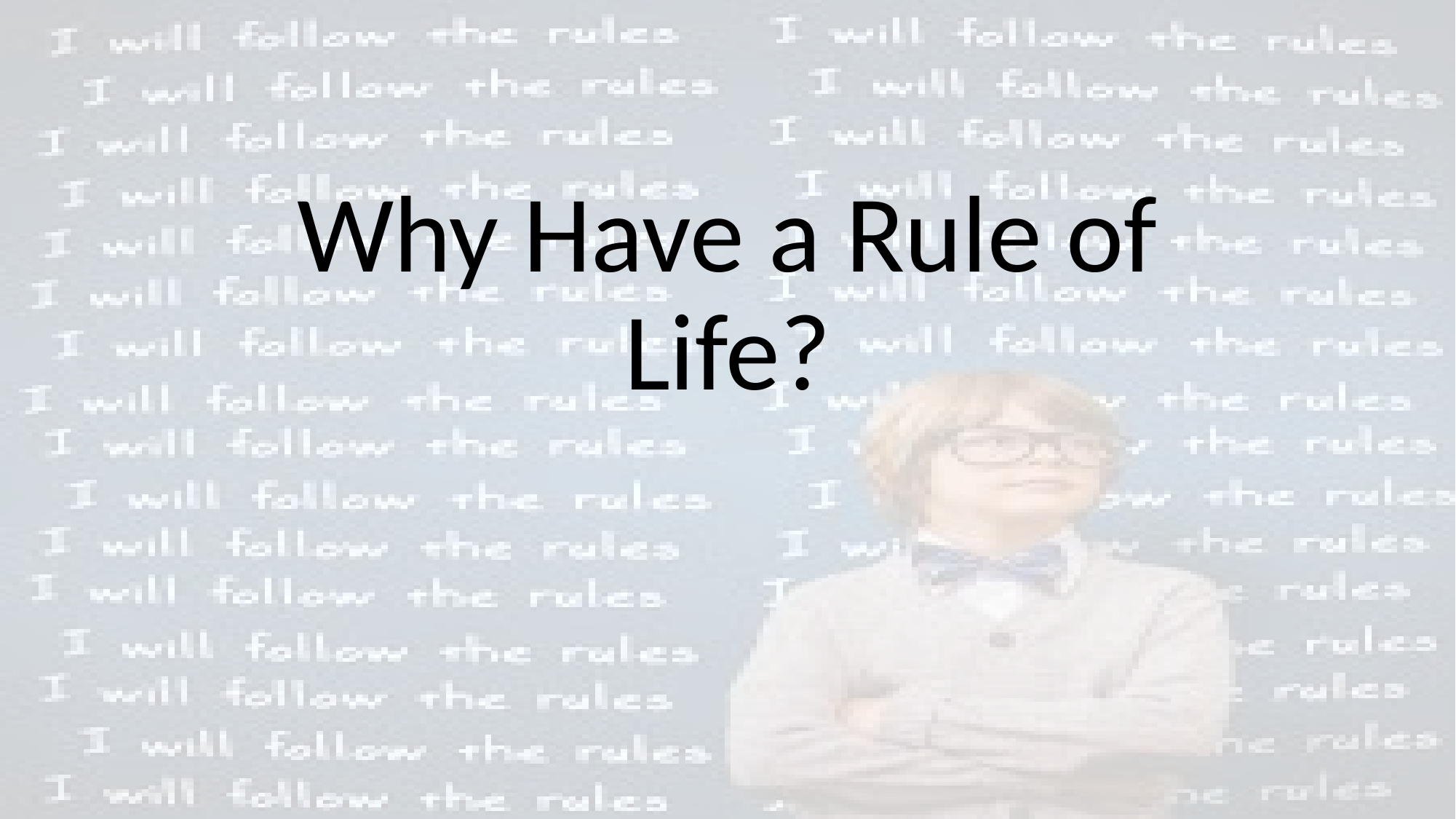

# Why Have a Rule of Life?